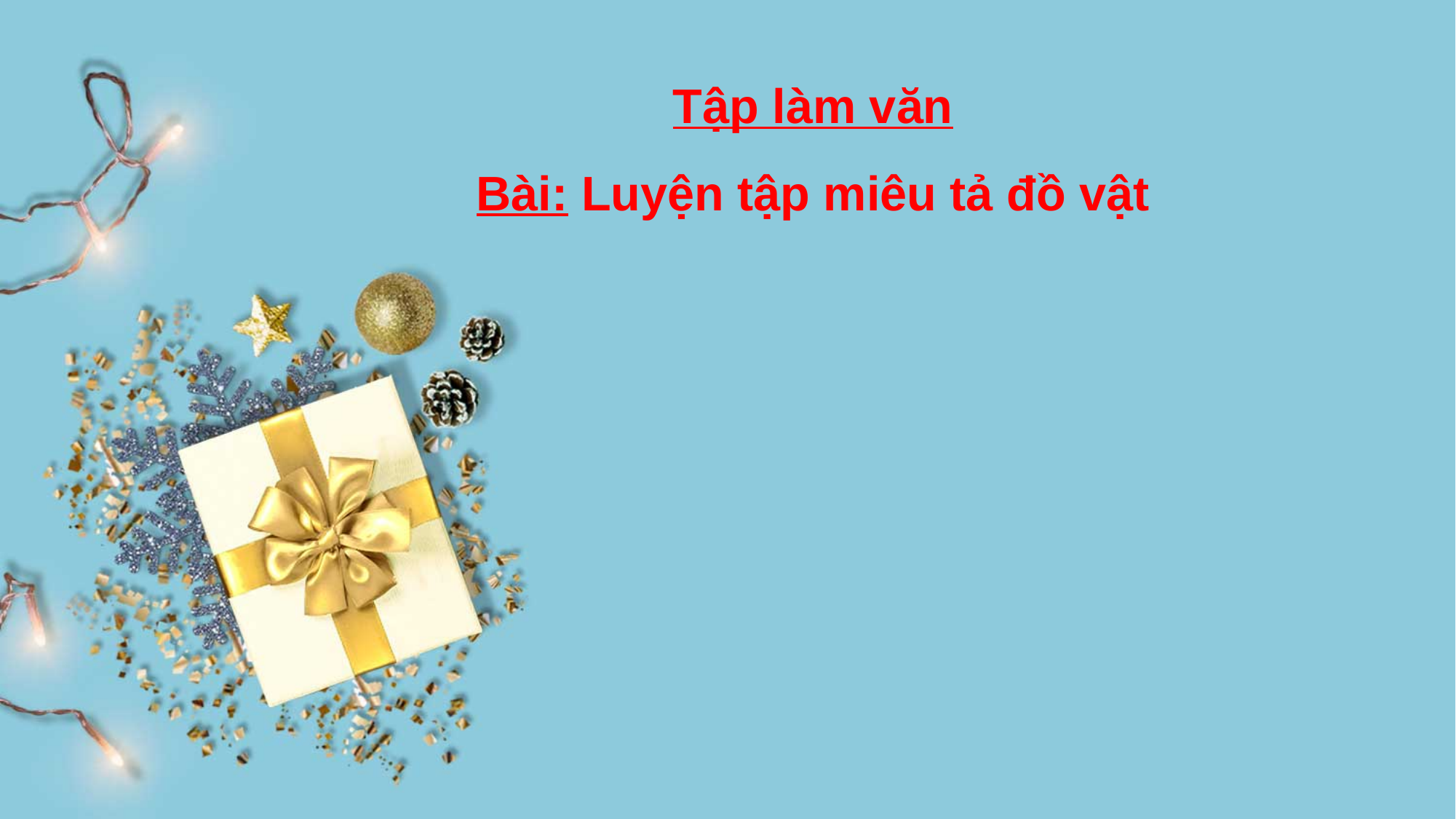

Tập làm văn
Bài: Luyện tập miêu tả đồ vật